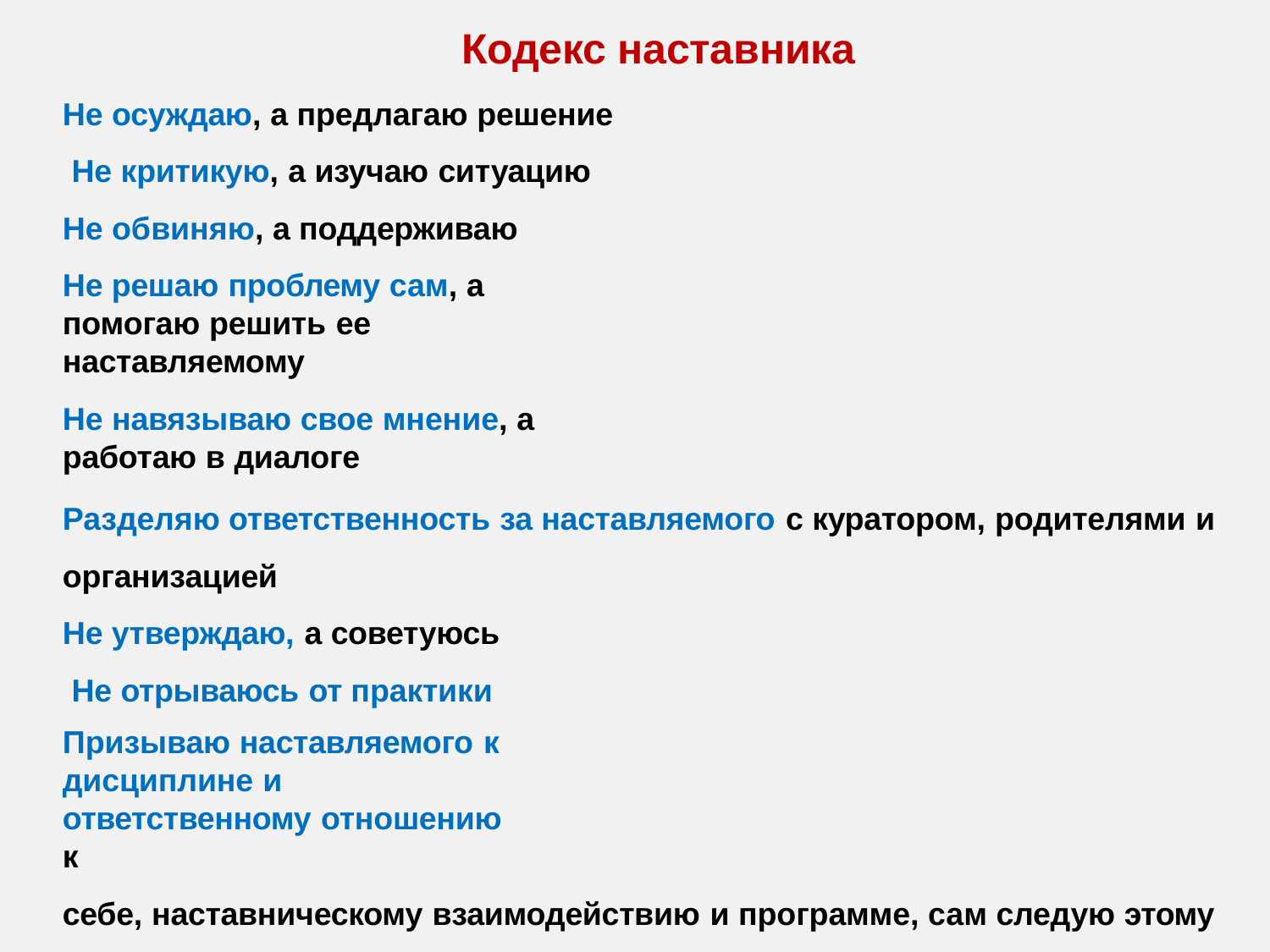

# Кодекс наставника
Не осуждаю, а предлагаю решение  Не критикую, а изучаю ситуацию  Не обвиняю, а поддерживаю
Не решаю проблему сам, а помогаю решить ее наставляемому
Не навязываю свое мнение, а работаю в диалоге
Разделяю ответственность за наставляемого с куратором, родителями и  организацией
Не утверждаю, а советуюсь  Не отрываюсь от практики
Призываю наставляемого к дисциплине и ответственному отношению к
себе, наставническому взаимодействию и программе, сам следую этому  правилу
Не разглашаю внутреннюю информацию

Манифест наставника